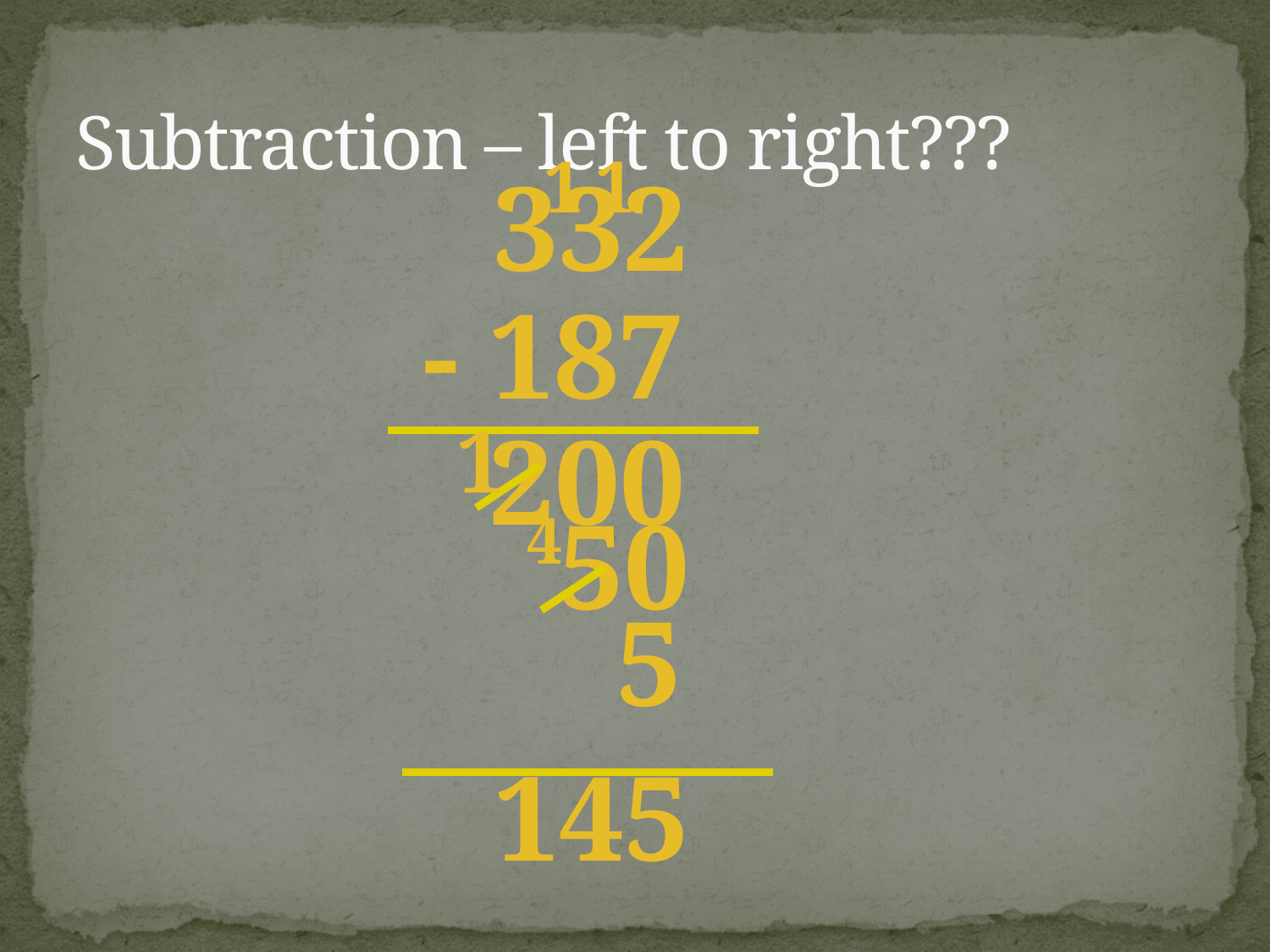

# Subtraction – left to right???
1
1
332
- 187
1
200
50
4
5
145